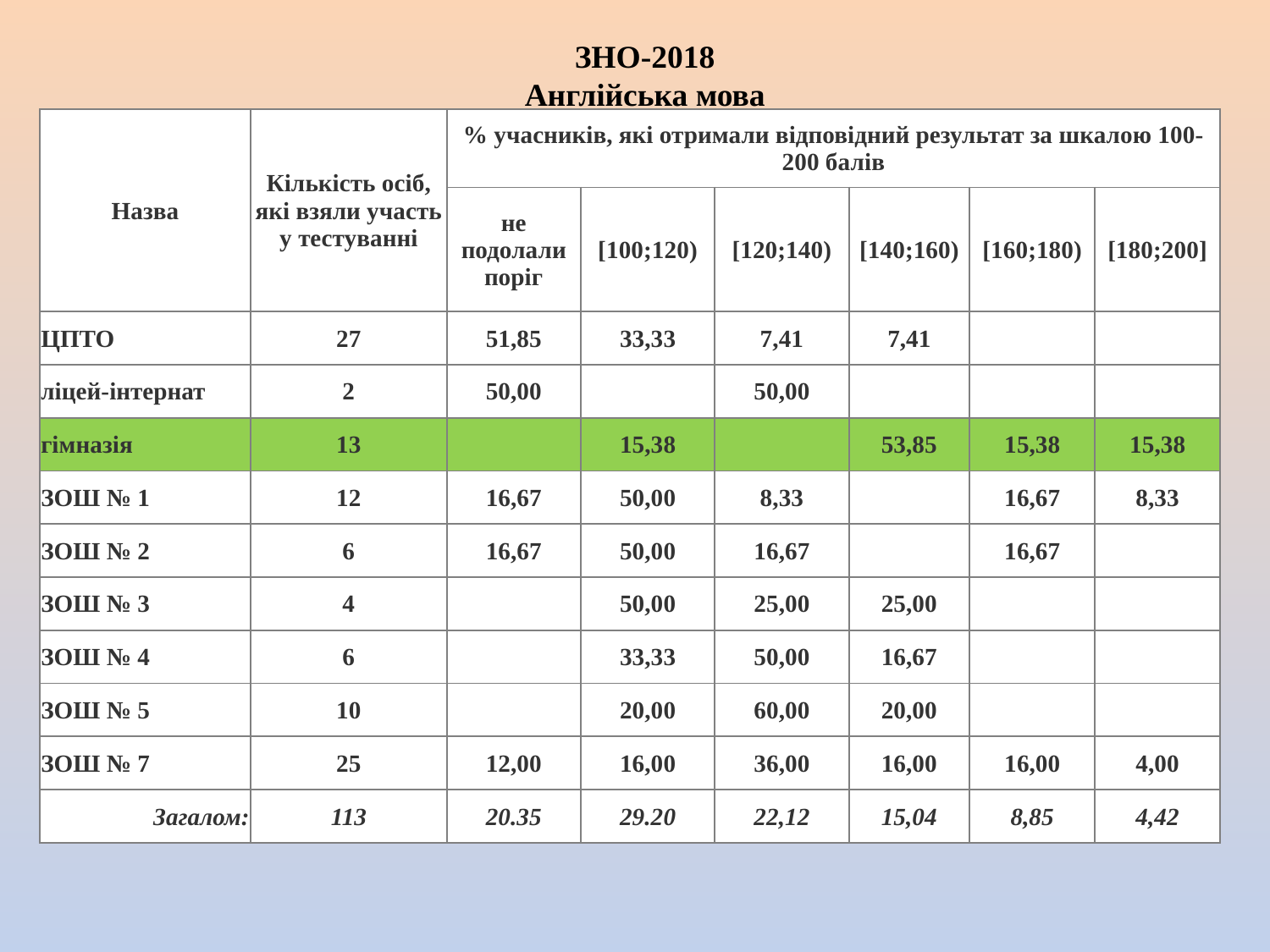

ЗНО-2018
Англійська мова

| Назва | Кількість осіб, які взяли участь у тестуванні | % учасників, які отримали відповідний результат за шкалою 100-200 балів |  |  |  |  |  |
| --- | --- | --- | --- | --- | --- | --- | --- |
|  |  | не подолали поріг | [100;120) | [120;140) | [140;160) | [160;180) | [180;200] |
| ЦПТО | 27 | 51,85 | 33,33 | 7,41 | 7,41 |  |  |
| ліцей-інтернат | 2 | 50,00 |  | 50,00 |  |  |  |
| гімназія | 13 |  | 15,38 |  | 53,85 | 15,38 | 15,38 |
| ЗОШ № 1 | 12 | 16,67 | 50,00 | 8,33 |  | 16,67 | 8,33 |
| ЗОШ № 2 | 6 | 16,67 | 50,00 | 16,67 |  | 16,67 |  |
| ЗОШ № 3 | 4 |  | 50,00 | 25,00 | 25,00 |  |  |
| ЗОШ № 4 | 6 |  | 33,33 | 50,00 | 16,67 |  |  |
| ЗОШ № 5 | 10 |  | 20,00 | 60,00 | 20,00 |  |  |
| ЗОШ № 7 | 25 | 12,00 | 16,00 | 36,00 | 16,00 | 16,00 | 4,00 |
| Загалом: | 113 | 20.35 | 29.20 | 22,12 | 15,04 | 8,85 | 4,42 |